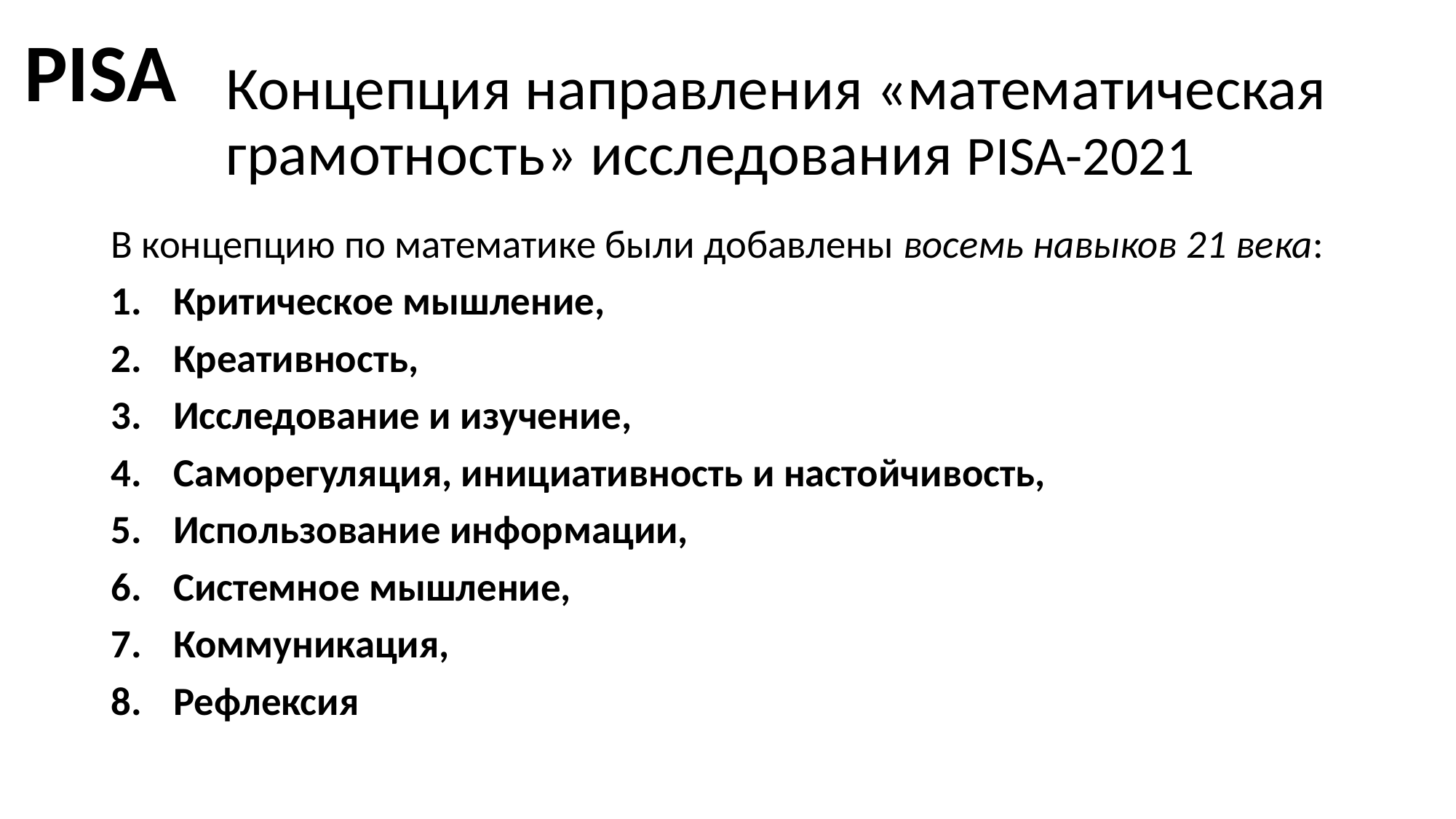

PISA
# Концепция направления «математическая грамотность» исследования PISA-2021
B концепцию по математике были добавлены восемь навыков 21 века:
Критическое мышление,
Креативность,
Исследование и изучение,
Саморегуляция, инициативность и настойчивость,
Использование информации,
Системное мышление,
Коммуникация,
Рефлексия